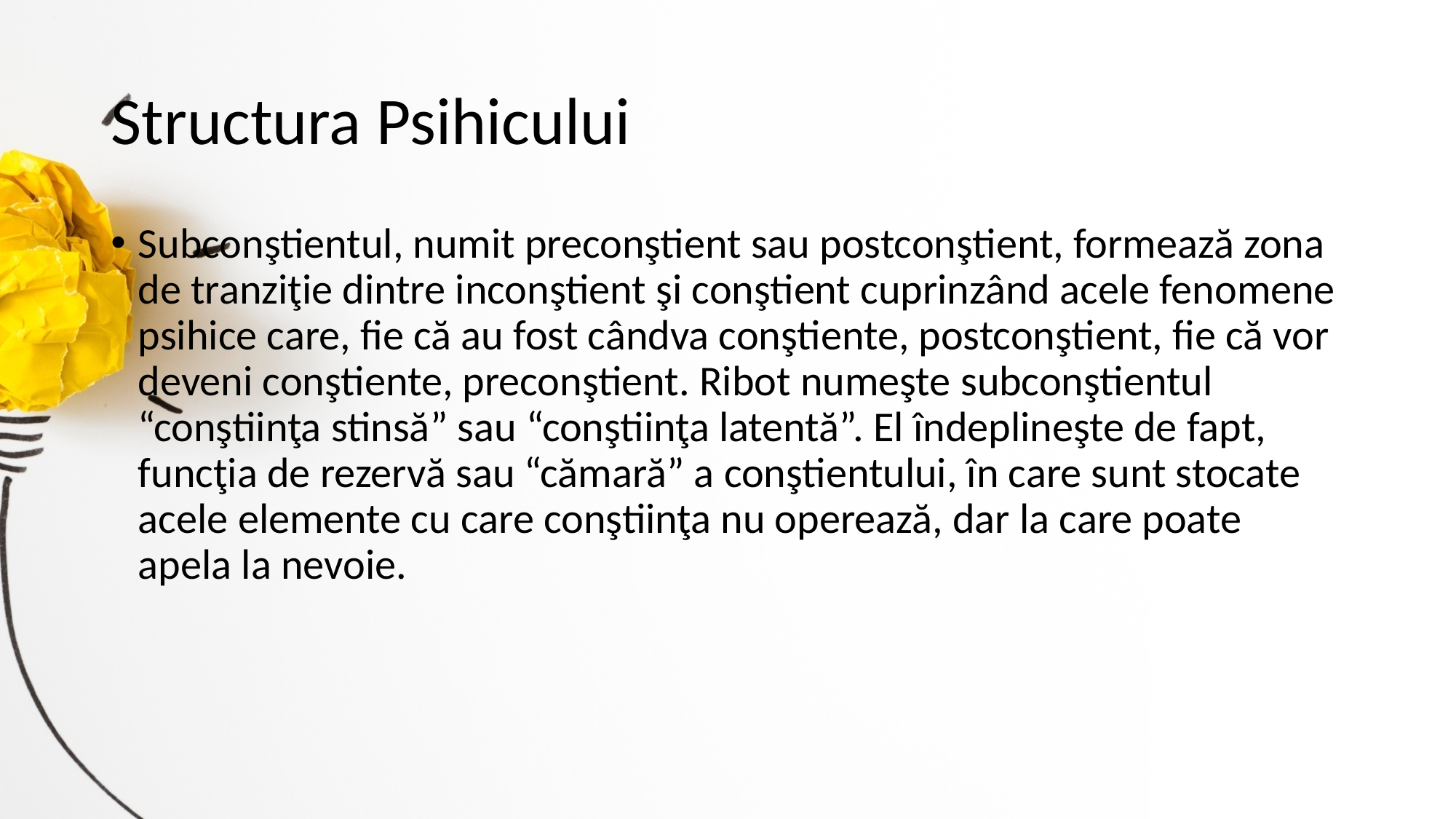

# Structura Psihicului
Subconştientul, numit preconştient sau postconştient, formează zona de tranziţie dintre inconştient şi conştient cuprinzând acele fenomene psihice care, fie că au fost cândva conştiente, postconştient, fie că vor deveni conştiente, preconştient. Ribot numeşte subconştientul “conştiinţa stinsă” sau “conştiinţa latentă”. El îndeplineşte de fapt, funcţia de rezervă sau “cămară” a conştientului, în care sunt stocate acele elemente cu care conştiinţa nu operează, dar la care poate apela la nevoie.